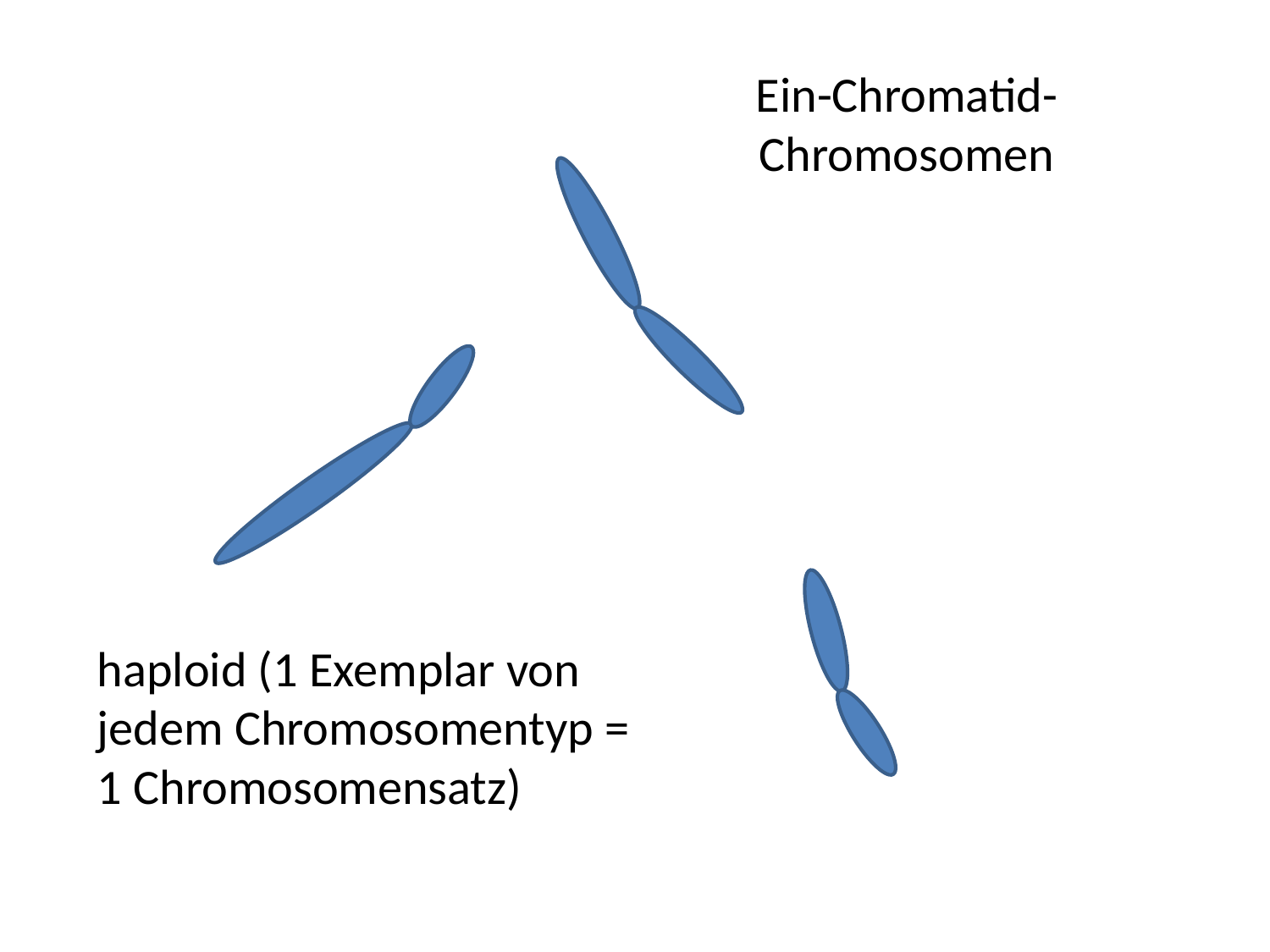

Ein-Chromatid-Chromosomen

haploid (1 Exemplar von jedem Chromosomentyp = 1 Chromosomensatz)